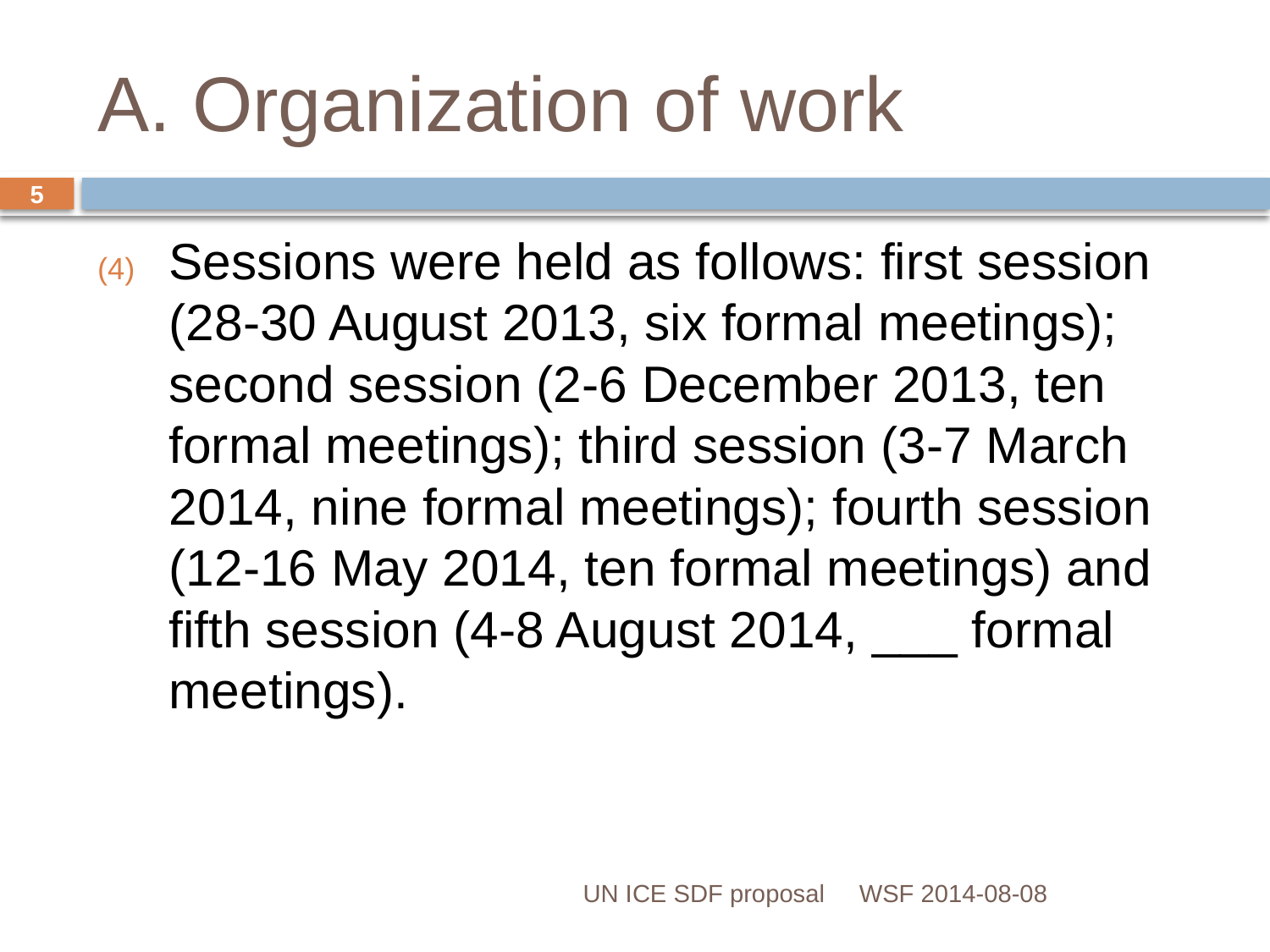

# A. Organization of work
5
Sessions were held as follows: first session (28-30 August 2013, six formal meetings); second session (2-6 December 2013, ten formal meetings); third session (3-7 March 2014, nine formal meetings); fourth session (12-16 May 2014, ten formal meetings) and fifth session (4-8 August 2014, ___ formal meetings).

UN ICE SDF proposal
WSF 2014-08-08